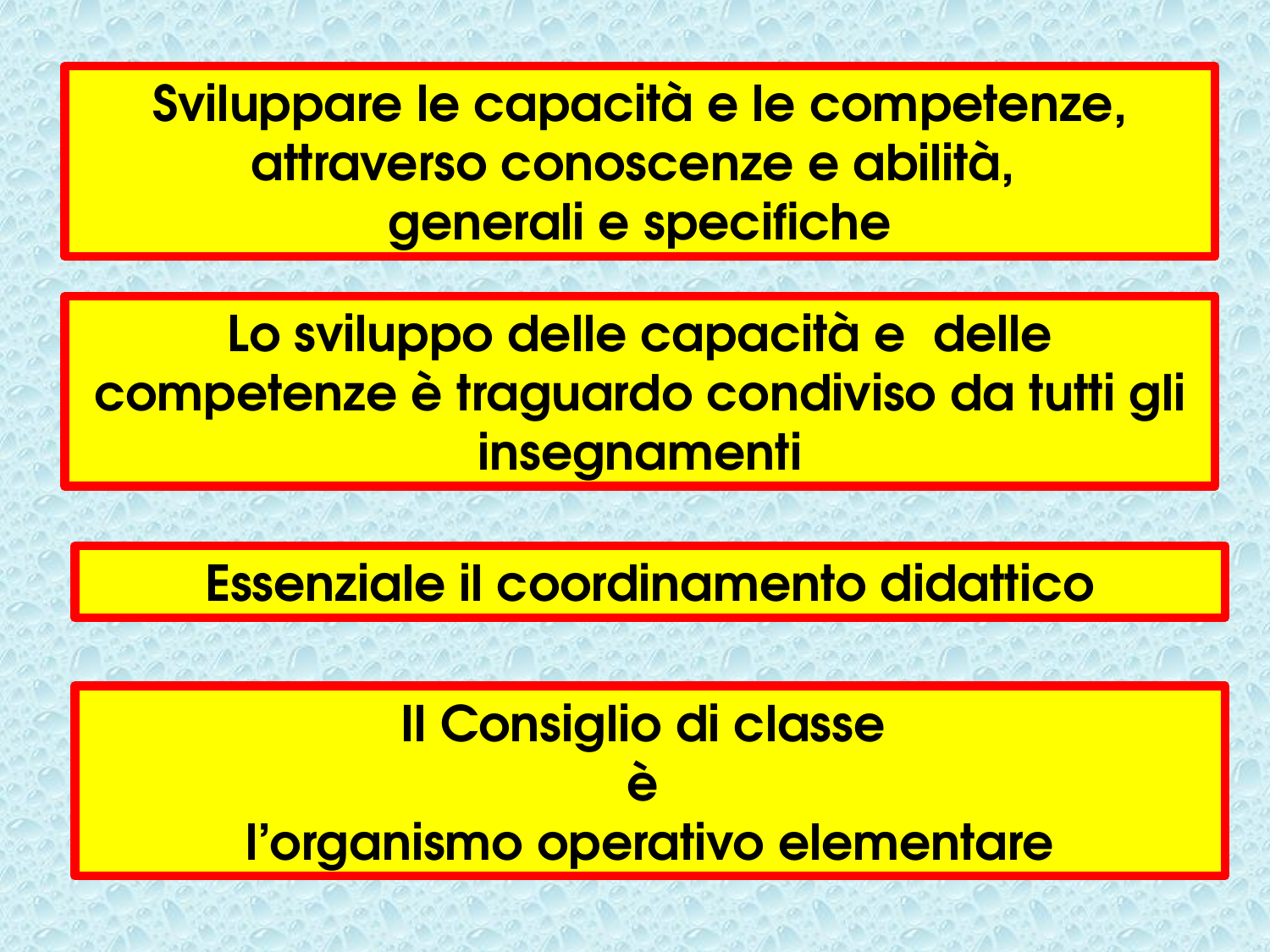

Sviluppare le capacità e le competenze, attraverso conoscenze e abilità,
generali e specifiche
Lo sviluppo delle capacità e  delle competenze è traguardo condiviso da tutti gli insegnamenti
Essenziale il coordinamento didattico
Il Consiglio di classe
è
l’organismo operativo elementare